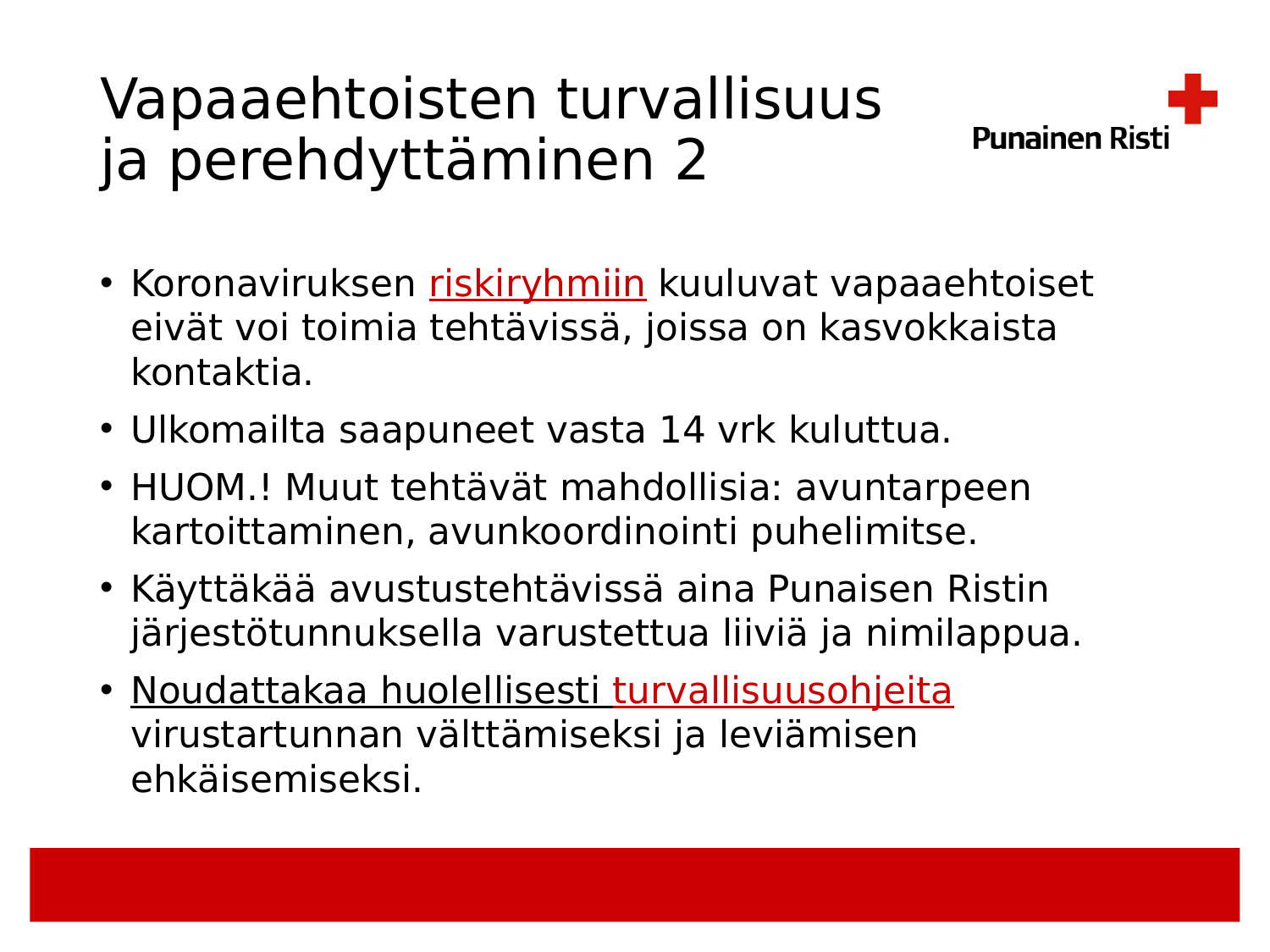

# Vapaaehtoisten turvallisuus ja perehdyttäminen 2
Koronaviruksen riskiryhmiin kuuluvat vapaaehtoiset eivät voi toimia tehtävissä, joissa on kasvokkaista kontaktia.
Ulkomailta saapuneet vasta 14 vrk kuluttua.
HUOM.! Muut tehtävät mahdollisia: avuntarpeen kartoittaminen, avunkoordinointi puhelimitse.
Käyttäkää avustustehtävissä aina Punaisen Ristin järjestötunnuksella varustettua liiviä ja nimilappua.
Noudattakaa huolellisesti turvallisuusohjeita virustartunnan välttämiseksi ja leviämisen ehkäisemiseksi.